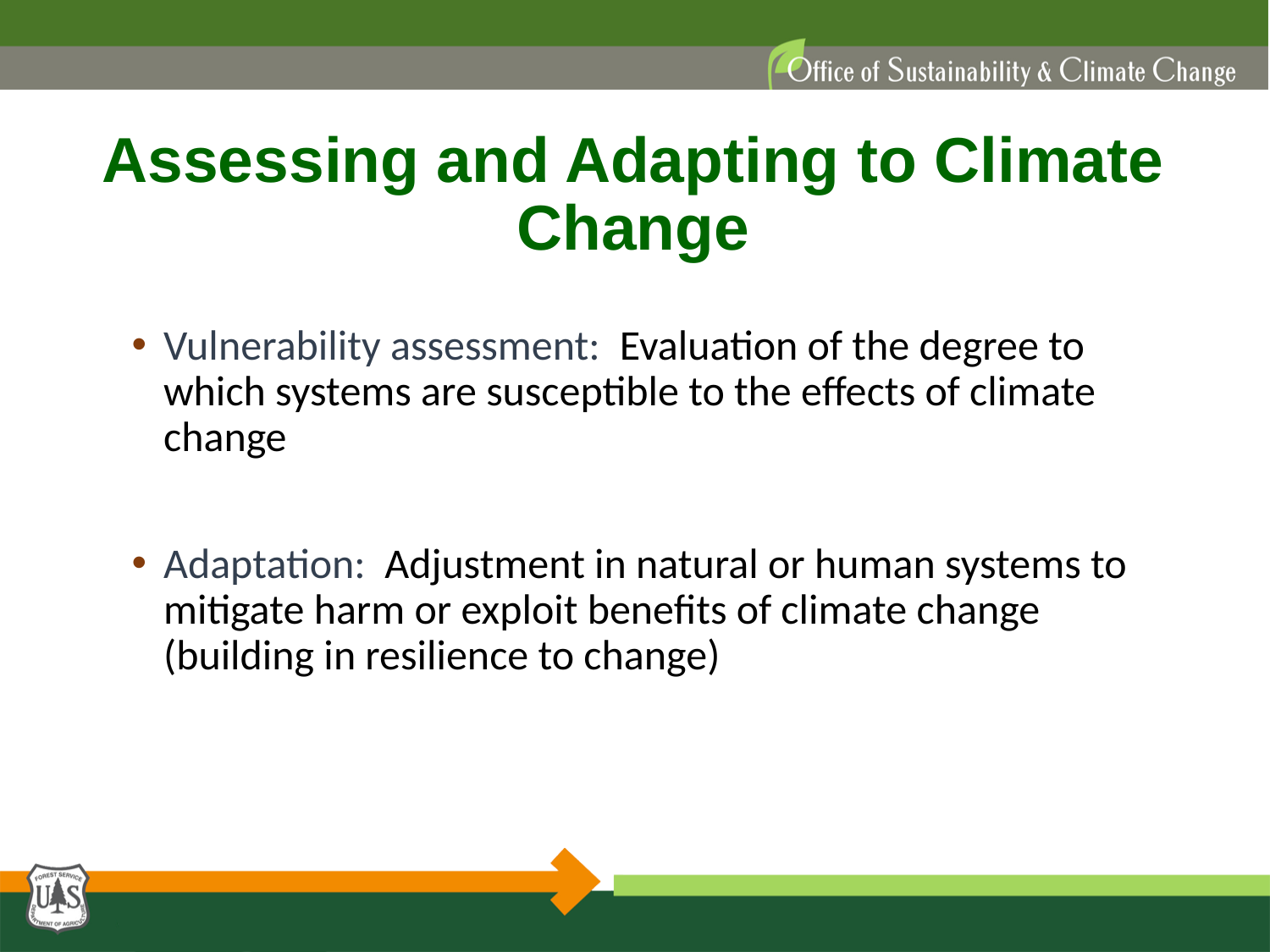

# Assessing and Adapting to Climate Change
Vulnerability assessment:  Evaluation of the degree to which systems are susceptible to the effects of climate change

Adaptation:  Adjustment in natural or human systems to mitigate harm or exploit benefits of climate change (building in resilience to change)